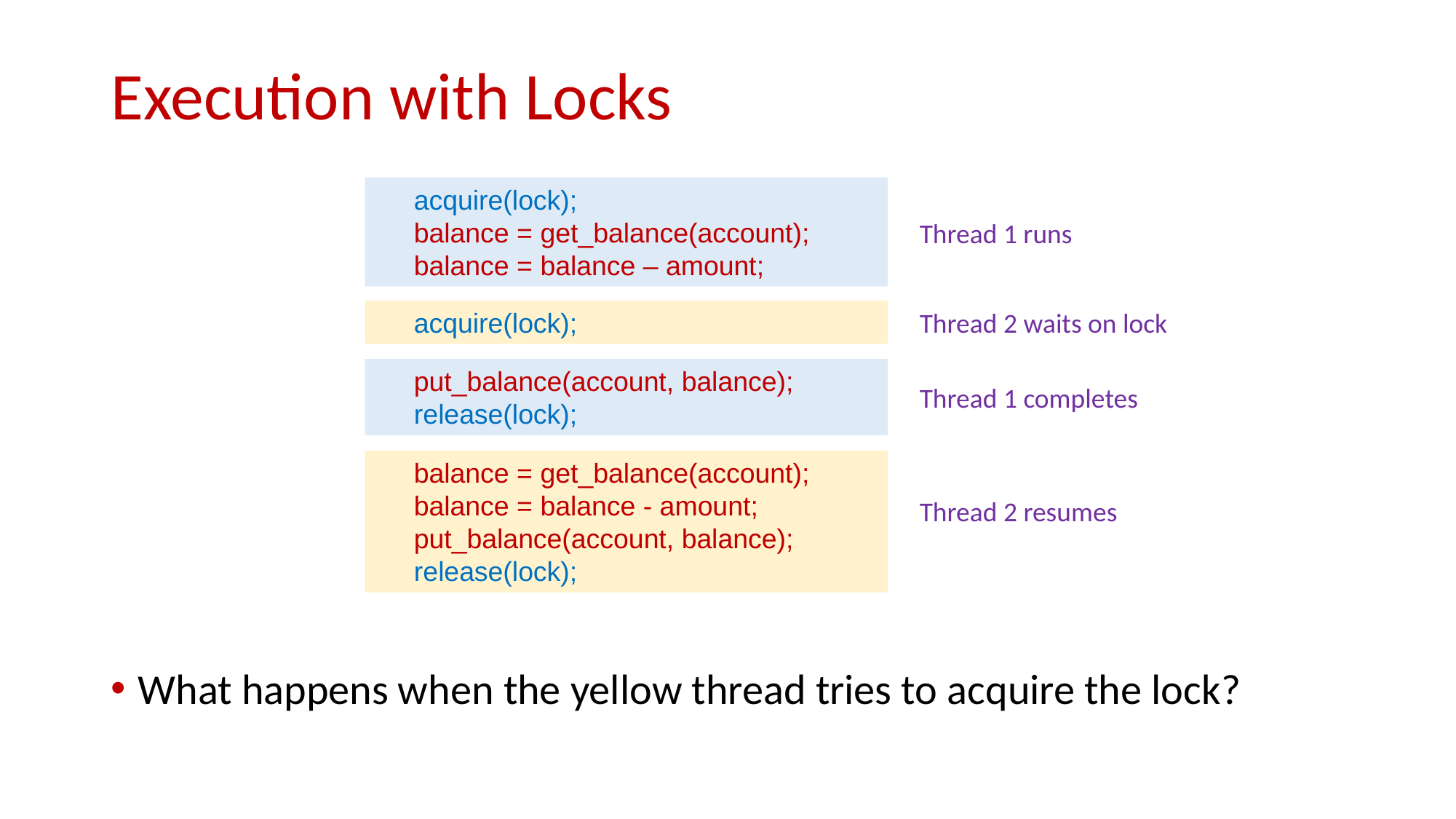

# Execution with Locks
     acquire(lock);
     balance = get_balance(account);
     balance = balance – amount;
Thread 1 runs
     acquire(lock);
Thread 2 waits on lock
     put_balance(account, balance);
     release(lock);
Thread 1 completes
     balance = get_balance(account);
     balance = balance - amount;
     put_balance(account, balance);
     release(lock);
Thread 2 resumes
What happens when the yellow thread tries to acquire the lock?